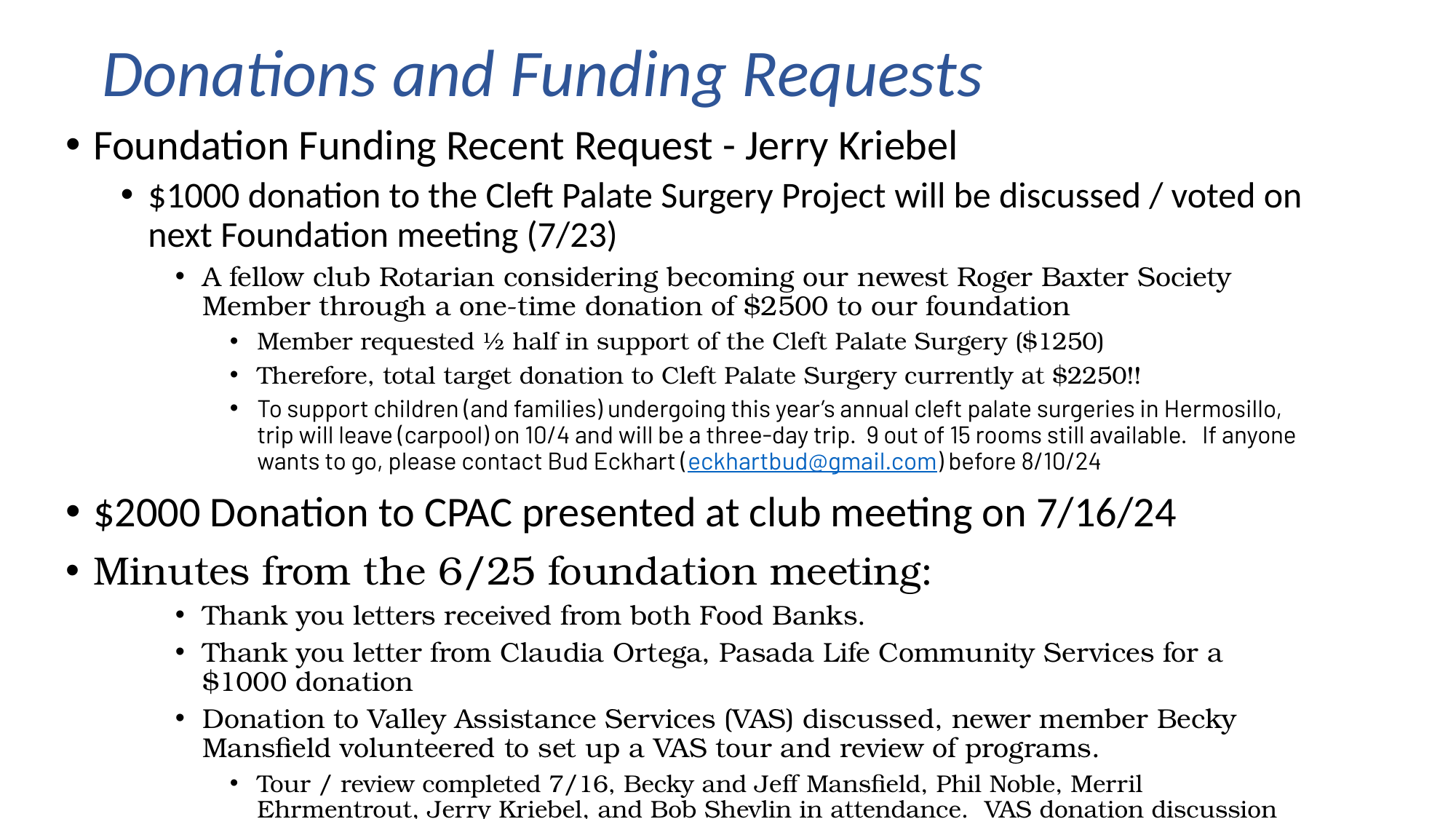

# Donations and Funding Requests
Foundation Funding Recent Request - Jerry Kriebel
$1000 donation to the Cleft Palate Surgery Project will be discussed / voted on next Foundation meeting (7/23)
A fellow club Rotarian considering becoming our newest Roger Baxter Society Member through a one-time donation of $2500 to our foundation
Member requested ½ half in support of the Cleft Palate Surgery ($1250)
Therefore, total target donation to Cleft Palate Surgery currently at $2250!!
To support children (and families) undergoing this year’s annual cleft palate surgeries in Hermosillo, trip will leave (carpool) on 10/4 and will be a three-day trip.  9 out of 15 rooms still available.   If anyone wants to go, please contact Bud Eckhart (eckhartbud@gmail.com) before 8/10/24
$2000 Donation to CPAC presented at club meeting on 7/16/24
Minutes from the 6/25 foundation meeting:
Thank you letters received from both Food Banks.
Thank you letter from Claudia Ortega, Pasada Life Community Services for a $1000 donation
Donation to Valley Assistance Services (VAS) discussed, newer member Becky Mansfield volunteered to set up a VAS tour and review of programs.
Tour / review completed 7/16, Becky and Jeff Mansfield, Phil Noble, Merril Ehrmentrout, Jerry Kriebel, and Bob Shevlin in attendance.  VAS donation discussion to be continued at next foundation meeting 7/23.